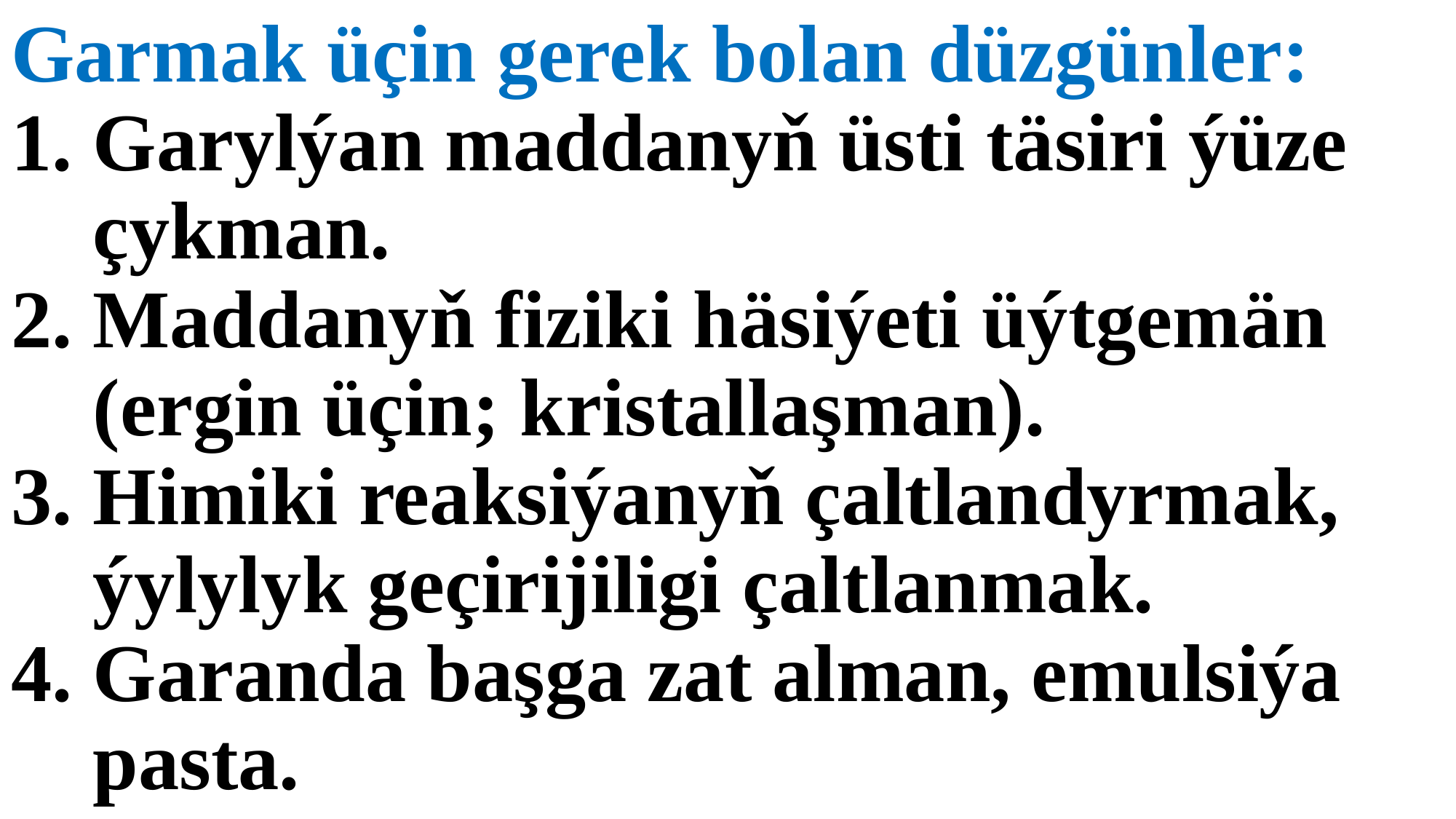

# Garmak üçin gerek bolan düzgünler: 1. Garylýan maddanyň üsti täsiri ýüze çykman. 2. Maddanyň fiziki häsiýeti üýtgemän (ergin üçin; kristallaşman). 3. Himiki reaksiýanyň çaltlandyrmak, ýylylyk geçirijiligi çaltlanmak. 4. Garanda başga zat alman, emulsiýa pasta.